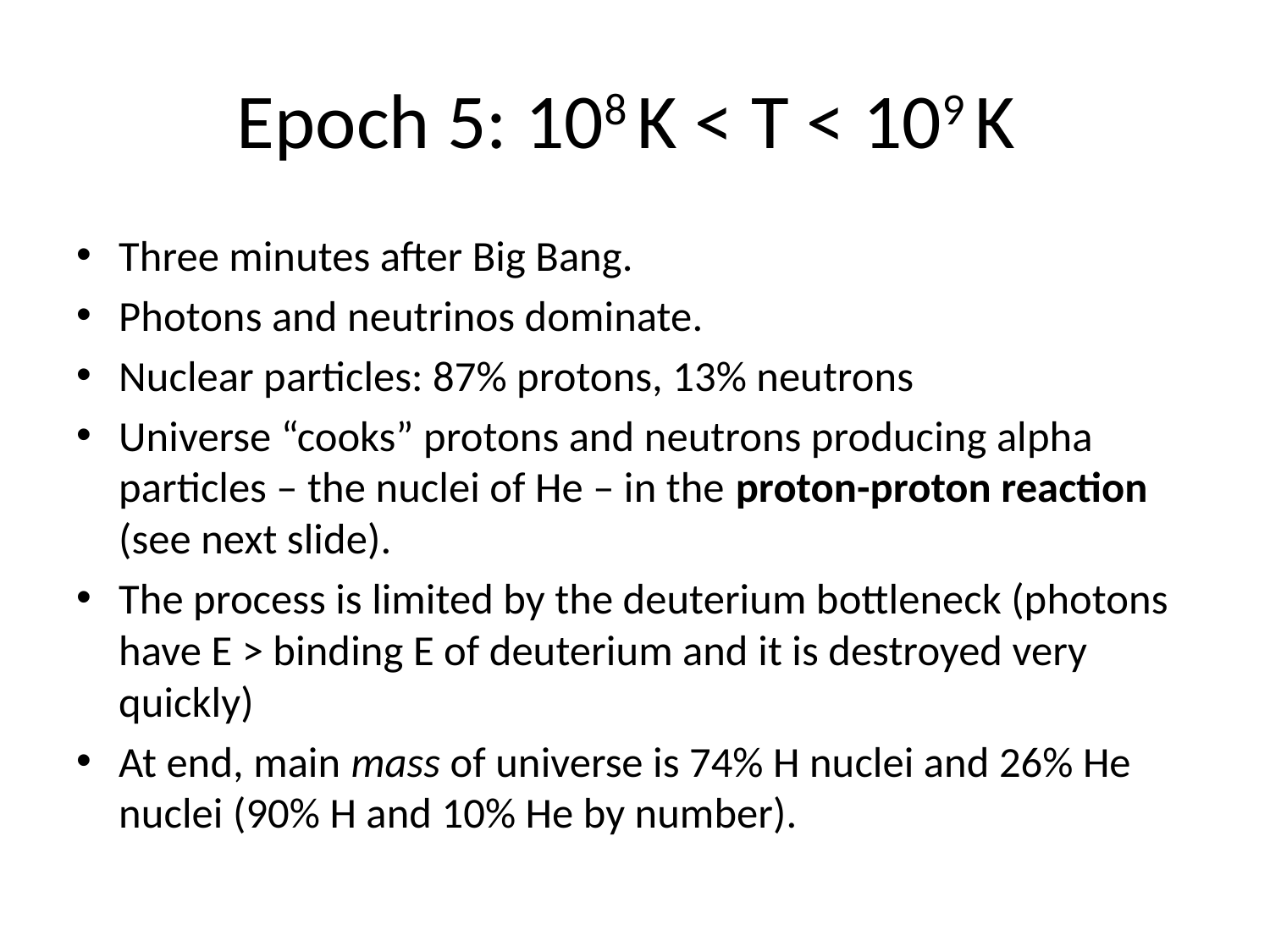

# Epoch 5: 108 K < T < 109 K
Three minutes after Big Bang.
Photons and neutrinos dominate.
Nuclear particles: 87% protons, 13% neutrons
Universe “cooks” protons and neutrons producing alpha particles – the nuclei of He – in the proton-proton reaction (see next slide).
The process is limited by the deuterium bottleneck (photons have E > binding E of deuterium and it is destroyed very quickly)
At end, main mass of universe is 74% H nuclei and 26% He nuclei (90% H and 10% He by number).